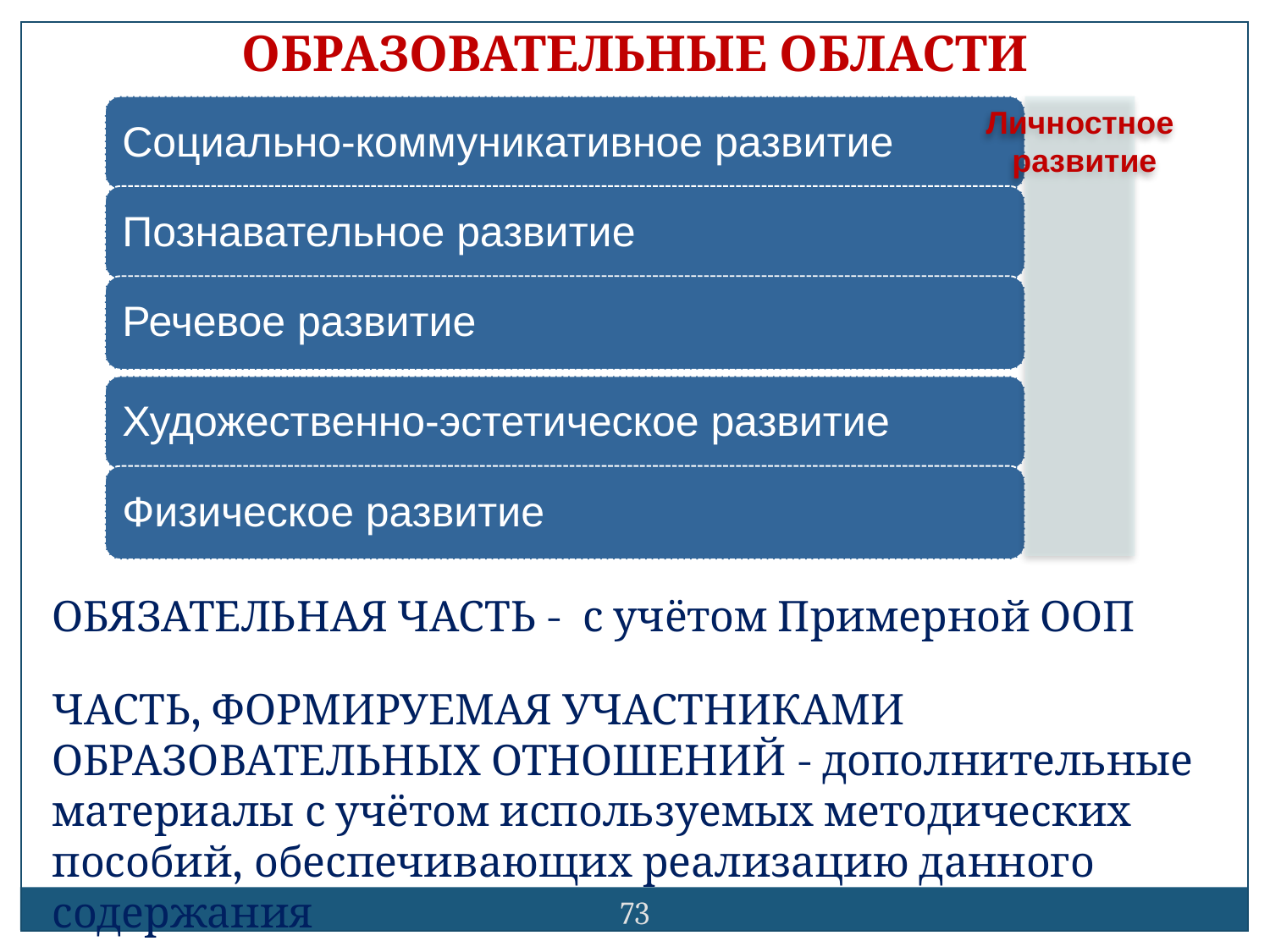

ОБРАЗОВАТЕЛЬНЫЕ ОБЛАСТИ
Социально-коммуникативное развитие
Познавательное развитие
Речевое развитие
Художественно-эстетическое развитие
Физическое развитие
Личностное
 развитие
ОБЯЗАТЕЛЬНАЯ ЧАСТЬ -  с учётом Примерной ООП

ЧАСТЬ, ФОРМИРУЕМАЯ УЧАСТНИКАМИ ОБРАЗОВАТЕЛЬНЫХ ОТНОШЕНИЙ - дополнительные материалы с учётом используемых методических пособий, обеспечивающих реализацию данного содержания
73